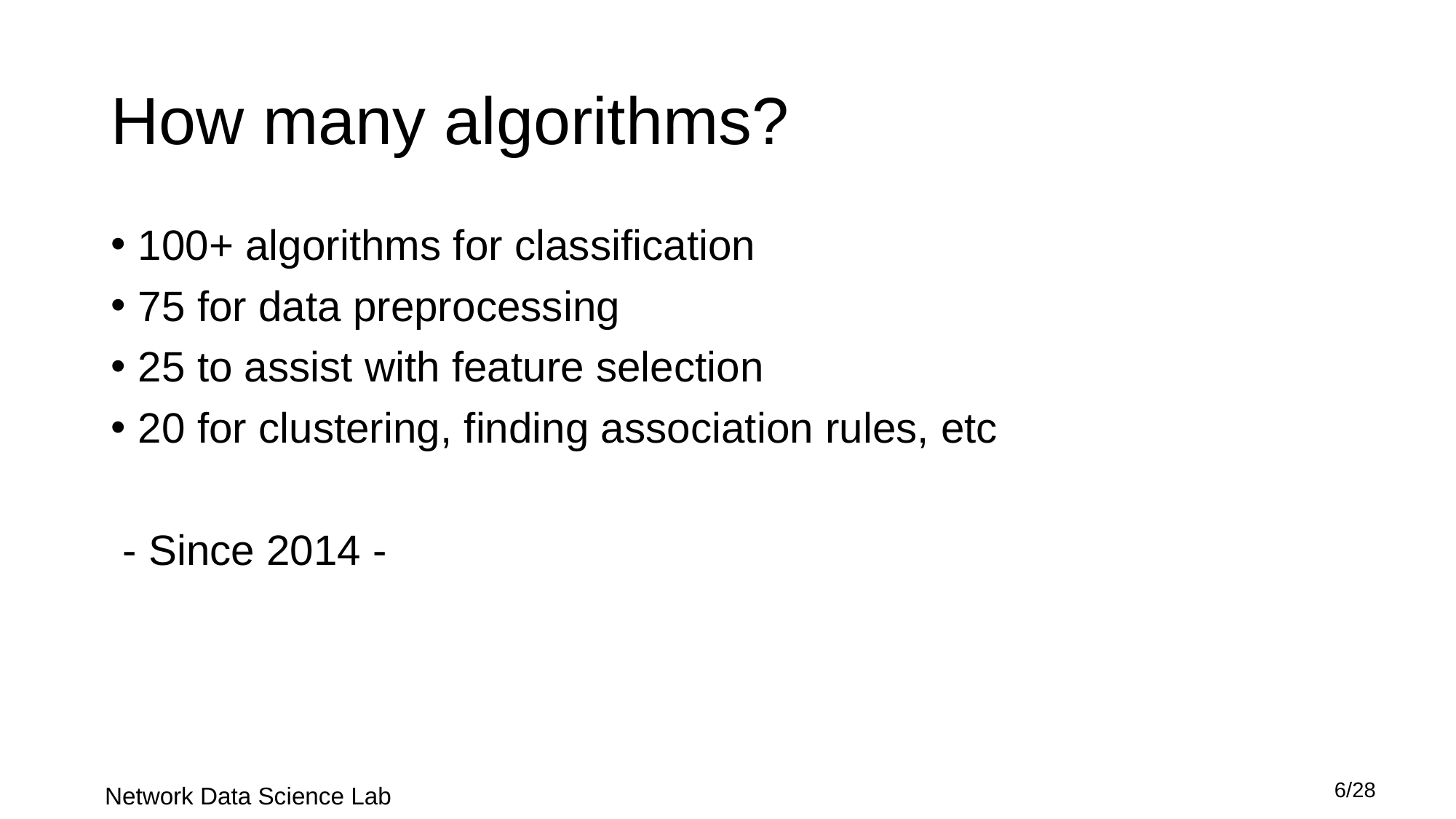

# How many algorithms?
100+ algorithms for classification
75 for data preprocessing
25 to assist with feature selection
20 for clustering, finding association rules, etc

 - Since 2014 -
6/28